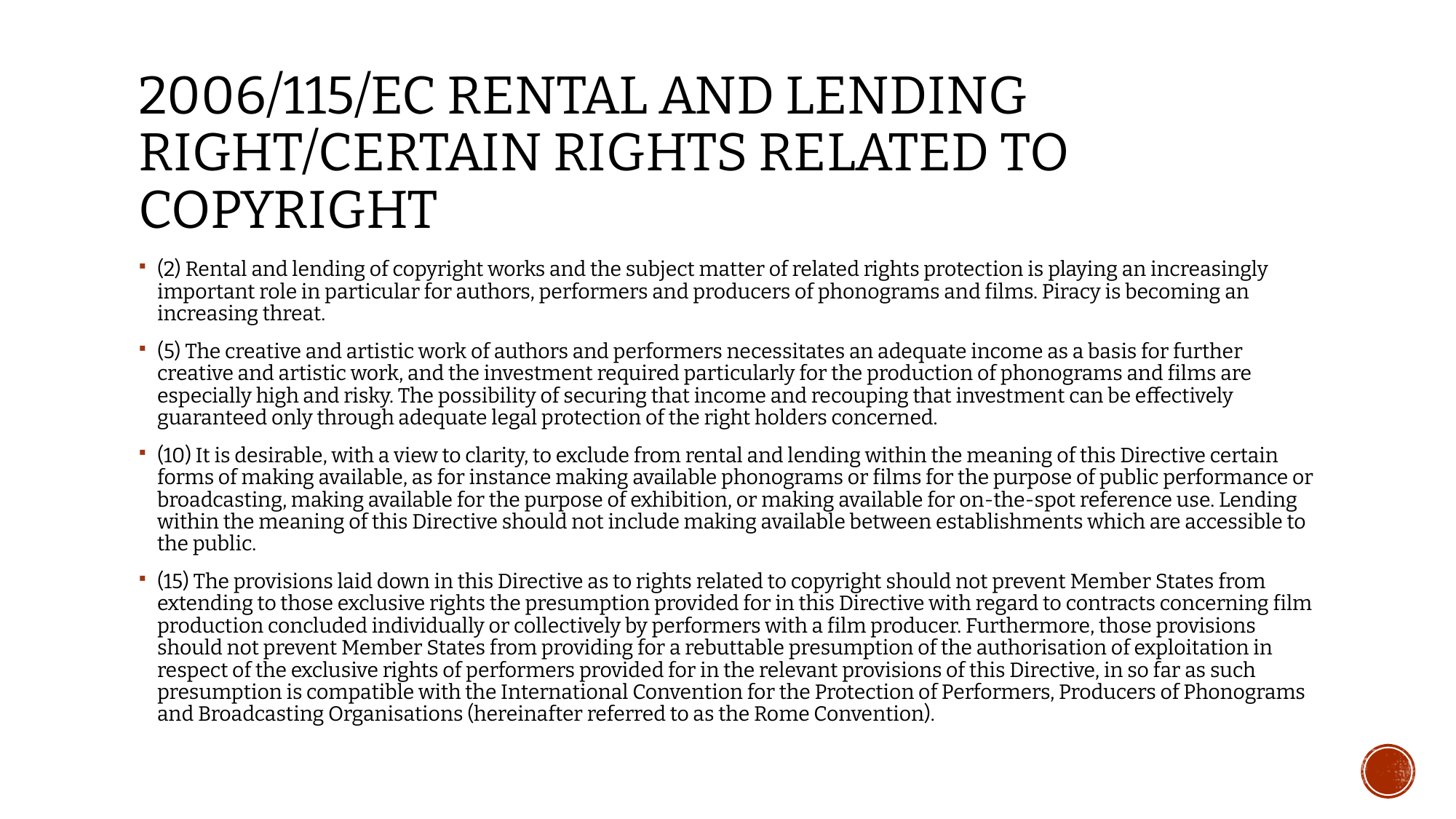

# 2006/115/ec rental and lending right/certain rights related to copyright
(2) Rental and lending of copyright works and the subject matter of related rights protection is playing an increasingly important role in particular for authors, performers and producers of phonograms and films. Piracy is becoming an increasing threat.
(5) The creative and artistic work of authors and performers necessitates an adequate income as a basis for further creative and artistic work, and the investment required particularly for the production of phonograms and films are especially high and risky. The possibility of securing that income and recouping that investment can be effectively guaranteed only through adequate legal protection of the right holders concerned.
(10) It is desirable, with a view to clarity, to exclude from rental and lending within the meaning of this Directive certain forms of making available, as for instance making available phonograms or films for the purpose of public performance or broadcasting, making available for the purpose of exhibition, or making available for on-the-spot reference use. Lending within the meaning of this Directive should not include making available between establishments which are accessible to the public.
(15) The provisions laid down in this Directive as to rights related to copyright should not prevent Member States from extending to those exclusive rights the presumption provided for in this Directive with regard to contracts concerning film production concluded individually or collectively by performers with a film producer. Furthermore, those provisions should not prevent Member States from providing for a rebuttable presumption of the authorisation of exploitation in respect of the exclusive rights of performers provided for in the relevant provisions of this Directive, in so far as such presumption is compatible with the International Convention for the Protection of Performers, Producers of Phonograms and Broadcasting Organisations (hereinafter referred to as the Rome Convention).